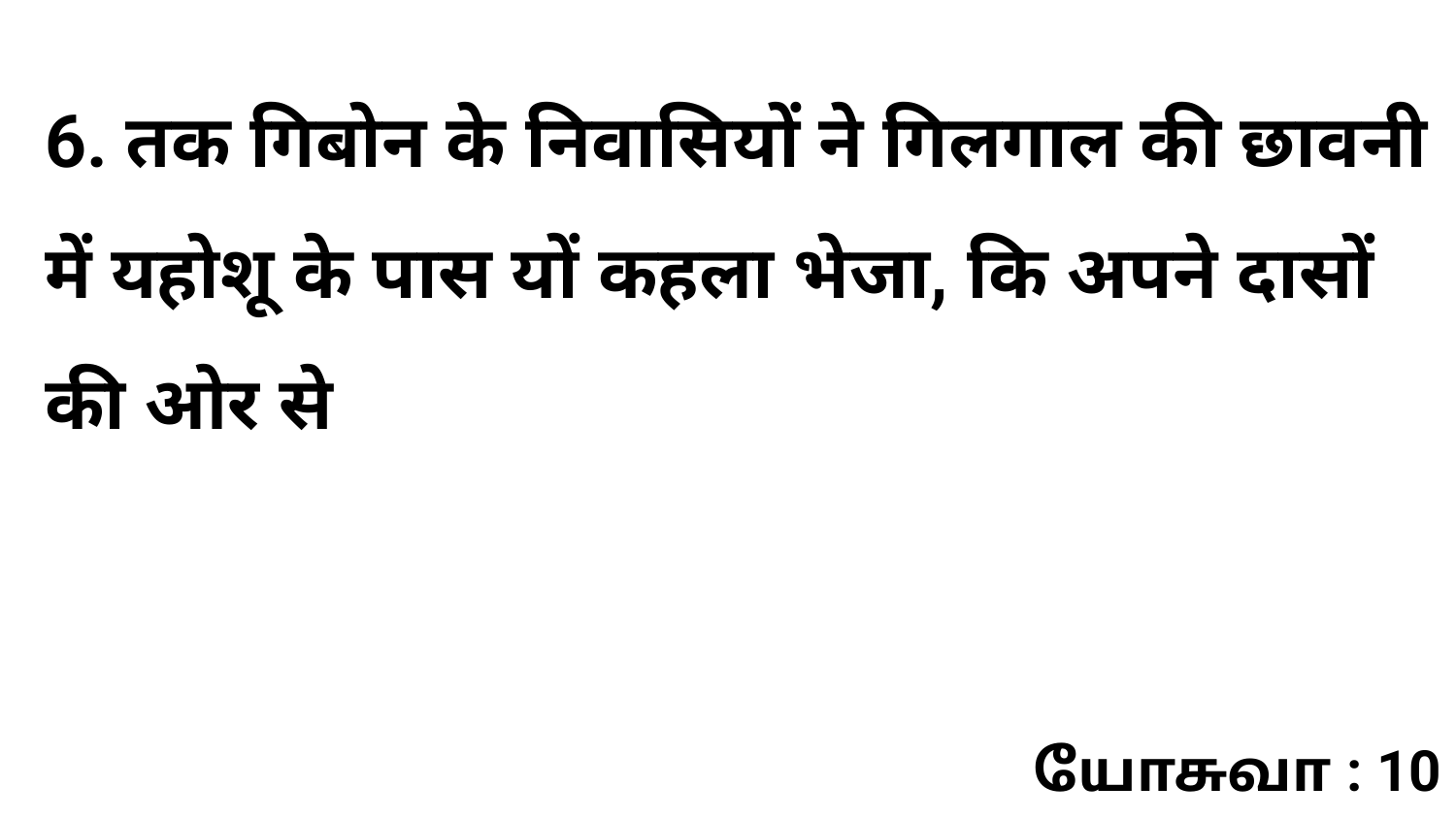

6. तक गिबोन के निवासियों ने गिलगाल की छावनी में यहोशू के पास यों कहला भेजा, कि अपने दासों की ओर से
யோசுவா : 10